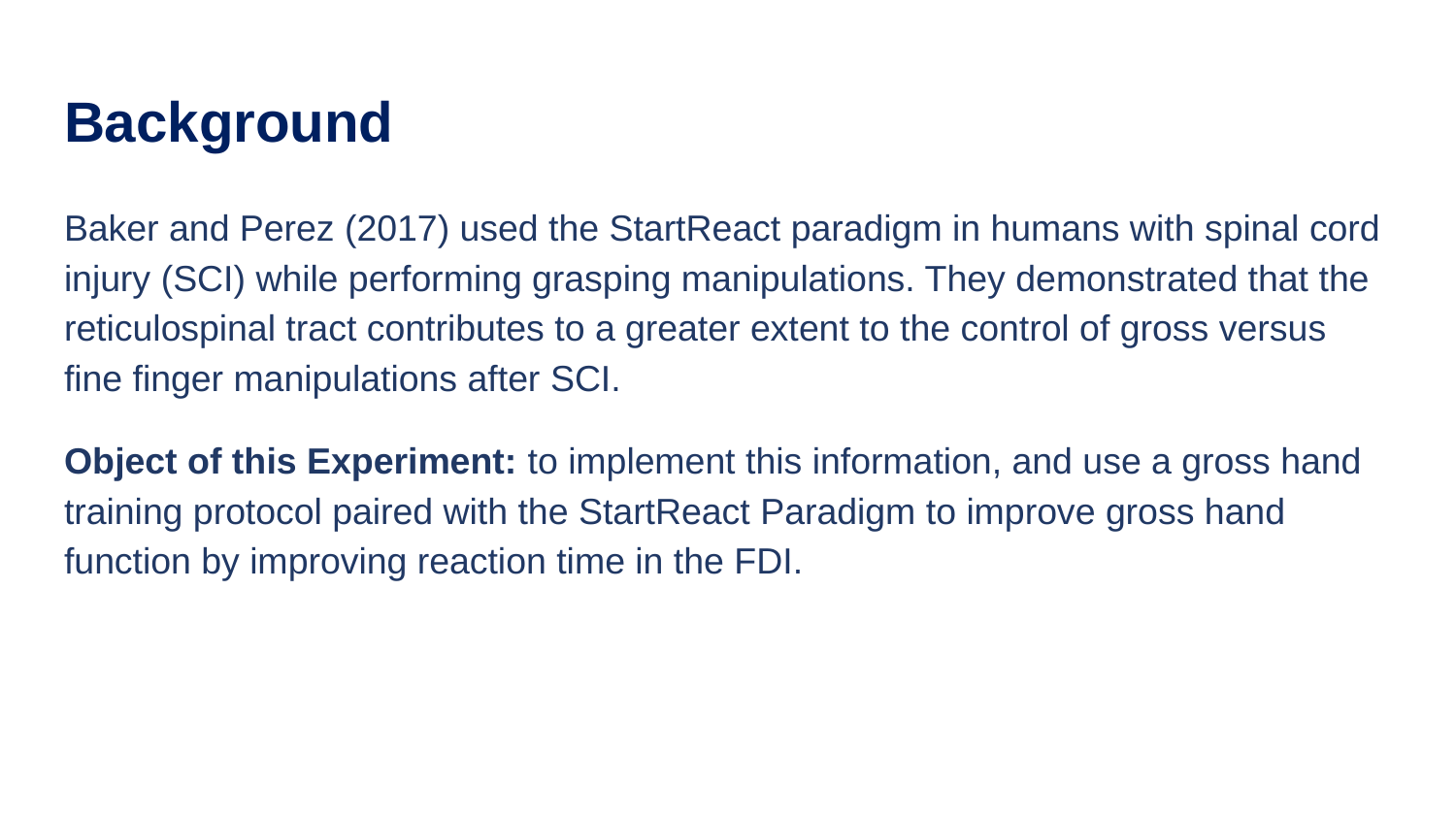

# Background
Baker and Perez (2017) used the StartReact paradigm in humans with spinal cord injury (SCI) while performing grasping manipulations. They demonstrated that the reticulospinal tract contributes to a greater extent to the control of gross versus fine finger manipulations after SCI.
Object of this Experiment: to implement this information, and use a gross hand training protocol paired with the StartReact Paradigm to improve gross hand function by improving reaction time in the FDI.